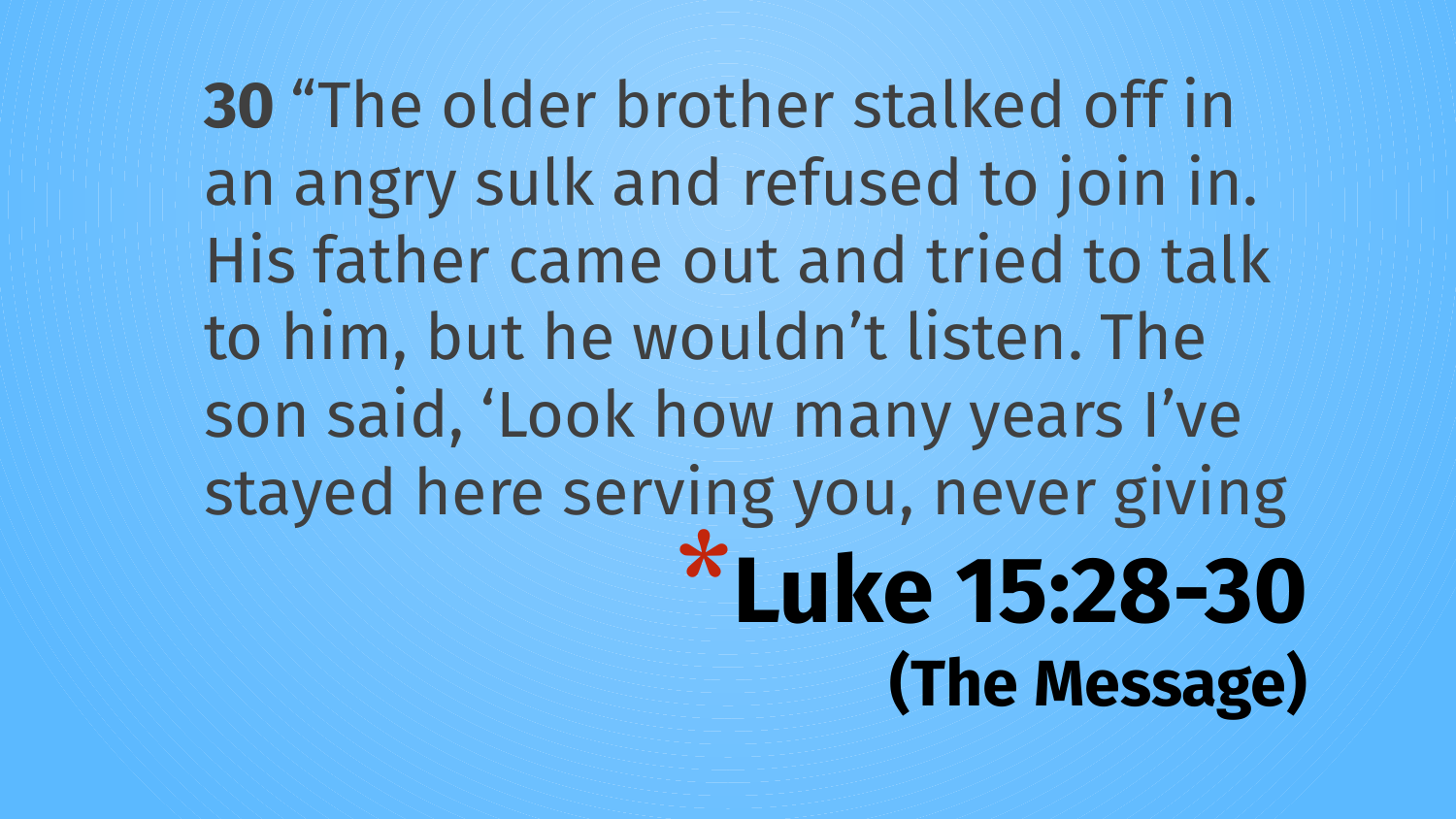

30 “The older brother stalked off in an angry sulk and refused to join in. His father came out and tried to talk to him, but he wouldn’t listen. The son said, ‘Look how many years I’ve stayed here serving you, never giving
# Luke 15:28-30 (The Message)